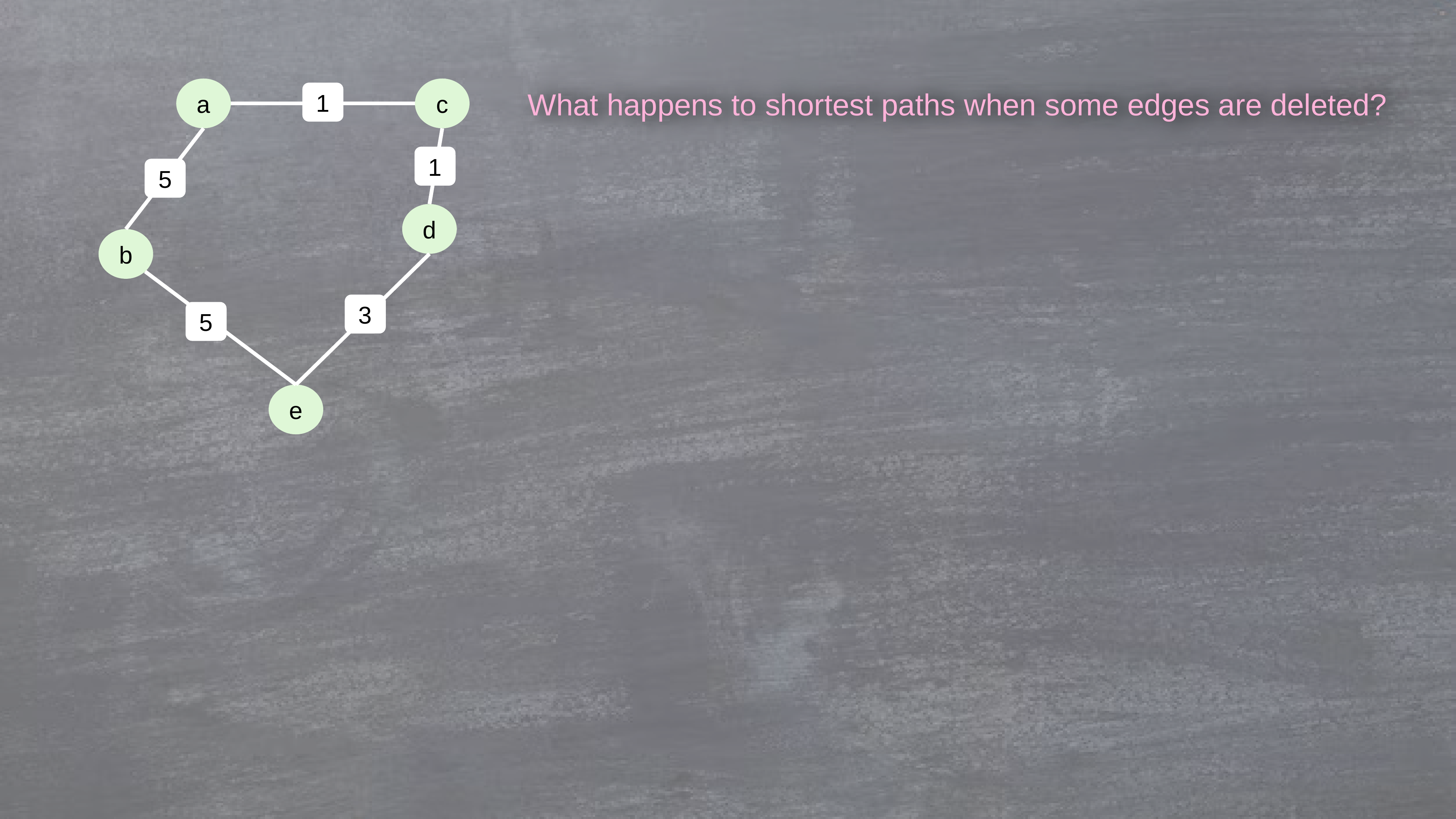

a
c
What happens to shortest paths when some edges are deleted?
1
1
5
d
b
3
5
e